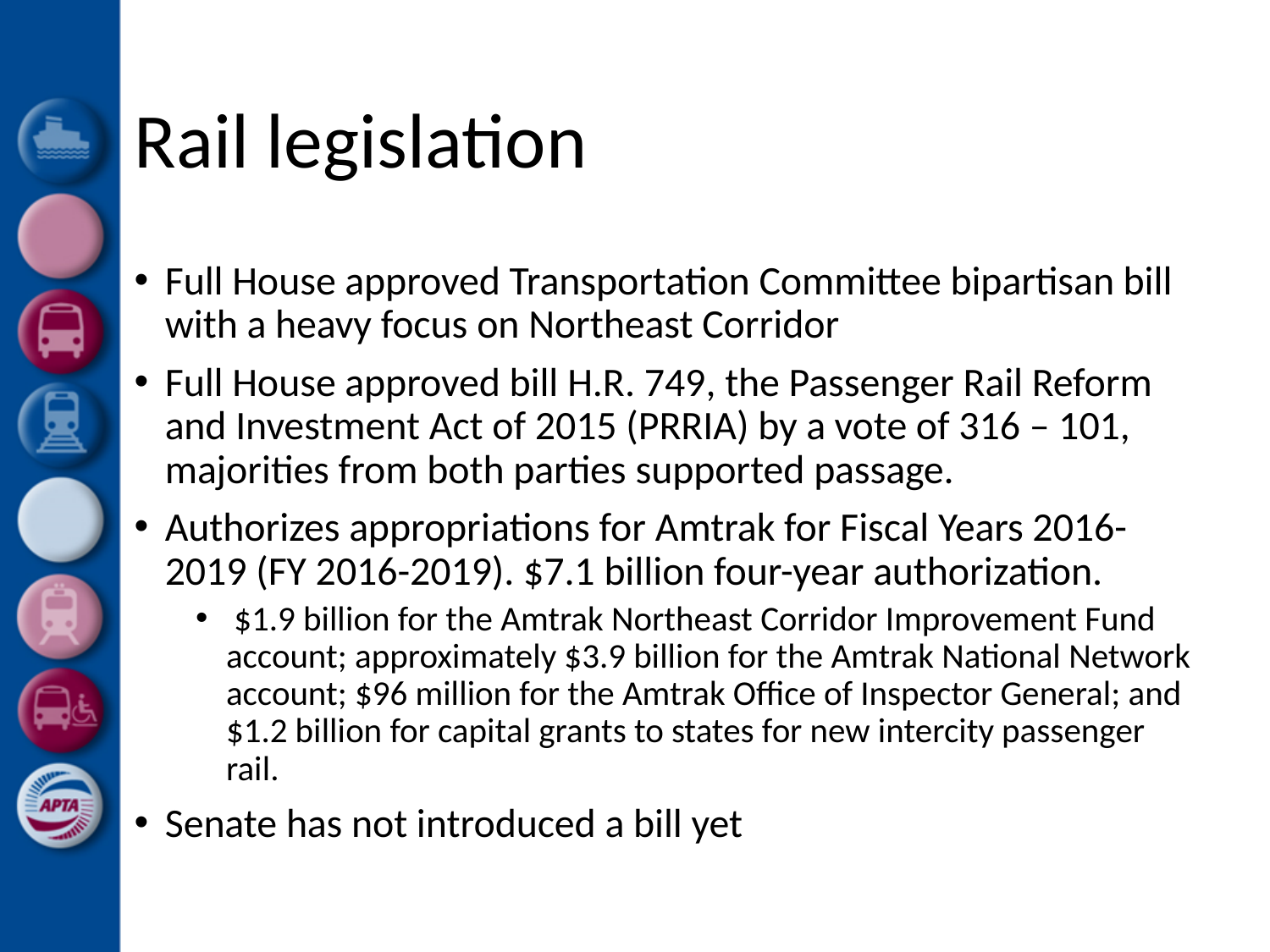

# Rail legislation
Full House approved Transportation Committee bipartisan bill with a heavy focus on Northeast Corridor
Full House approved bill H.R. 749, the Passenger Rail Reform and Investment Act of 2015 (PRRIA) by a vote of 316 – 101, majorities from both parties supported passage.
Authorizes appropriations for Amtrak for Fiscal Years 2016-2019 (FY 2016-2019). $7.1 billion four-year authorization.
 $1.9 billion for the Amtrak Northeast Corridor Improvement Fund account; approximately $3.9 billion for the Amtrak National Network account; $96 million for the Amtrak Office of Inspector General; and $1.2 billion for capital grants to states for new intercity passenger rail.
Senate has not introduced a bill yet